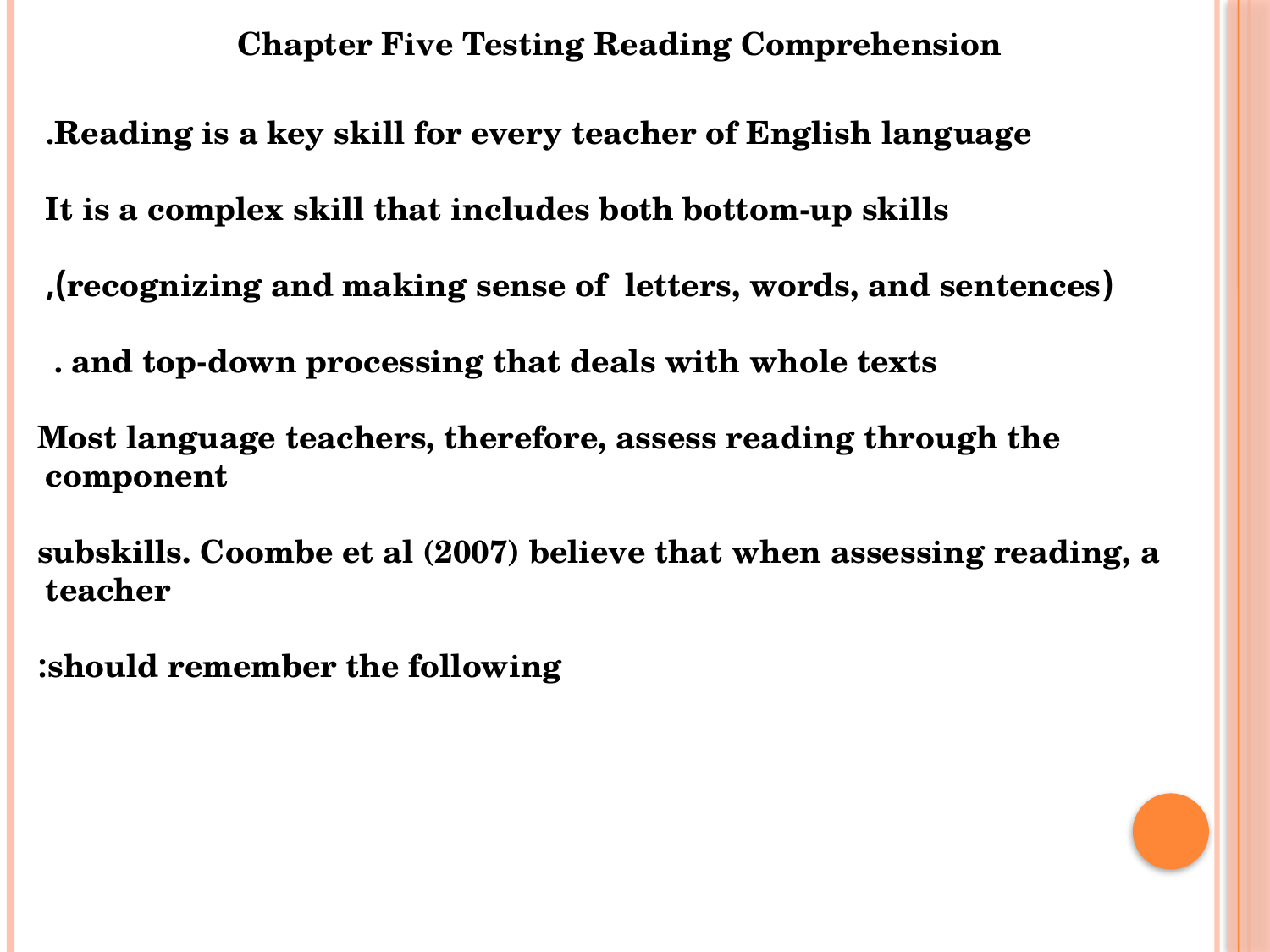

Chapter Five Testing Reading Comprehension
Reading is a key skill for every teacher of English language.

It is a complex skill that includes both bottom-up skills

(recognizing and making sense of  letters, words, and sentences),

and top-down processing that deals with whole texts .

Most language teachers, therefore, assess reading through the component

subskills. Coombe et al (2007) believe that when assessing reading, a teacher

should remember the following: